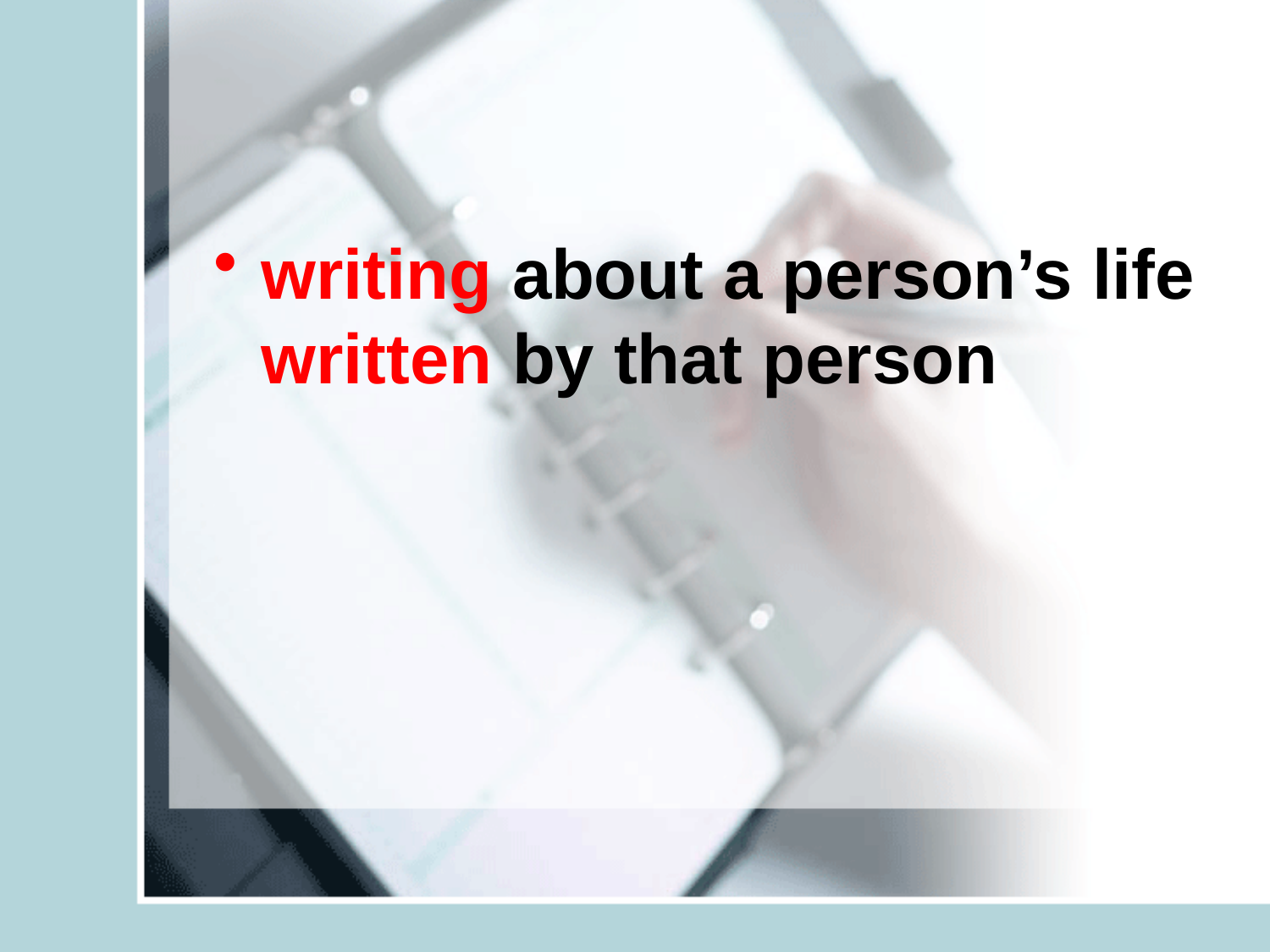

#
writing about a person’s life written by that person